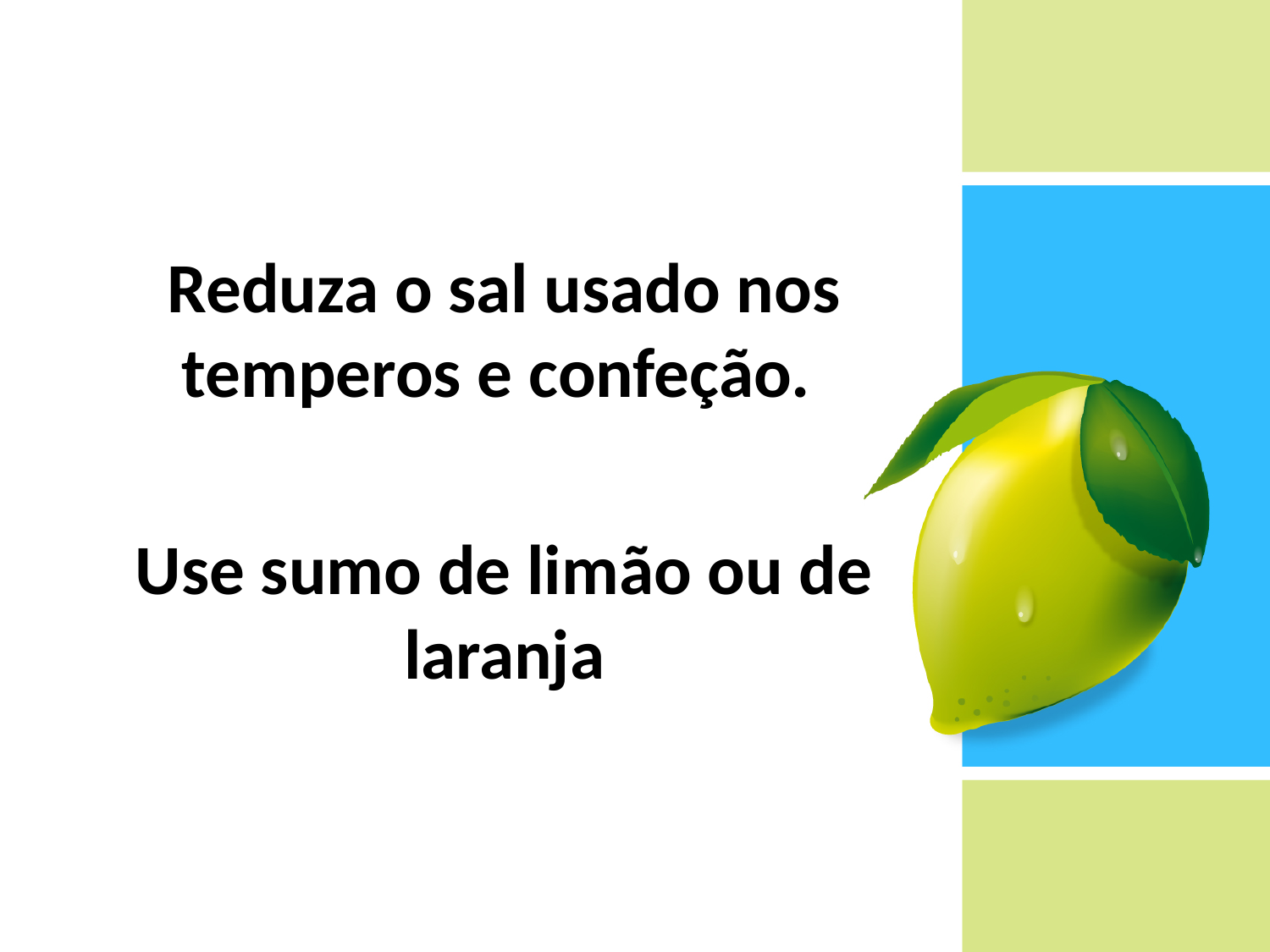

#
Reduza o sal usado nos temperos e confeção.

Use sumo de limão ou de laranja